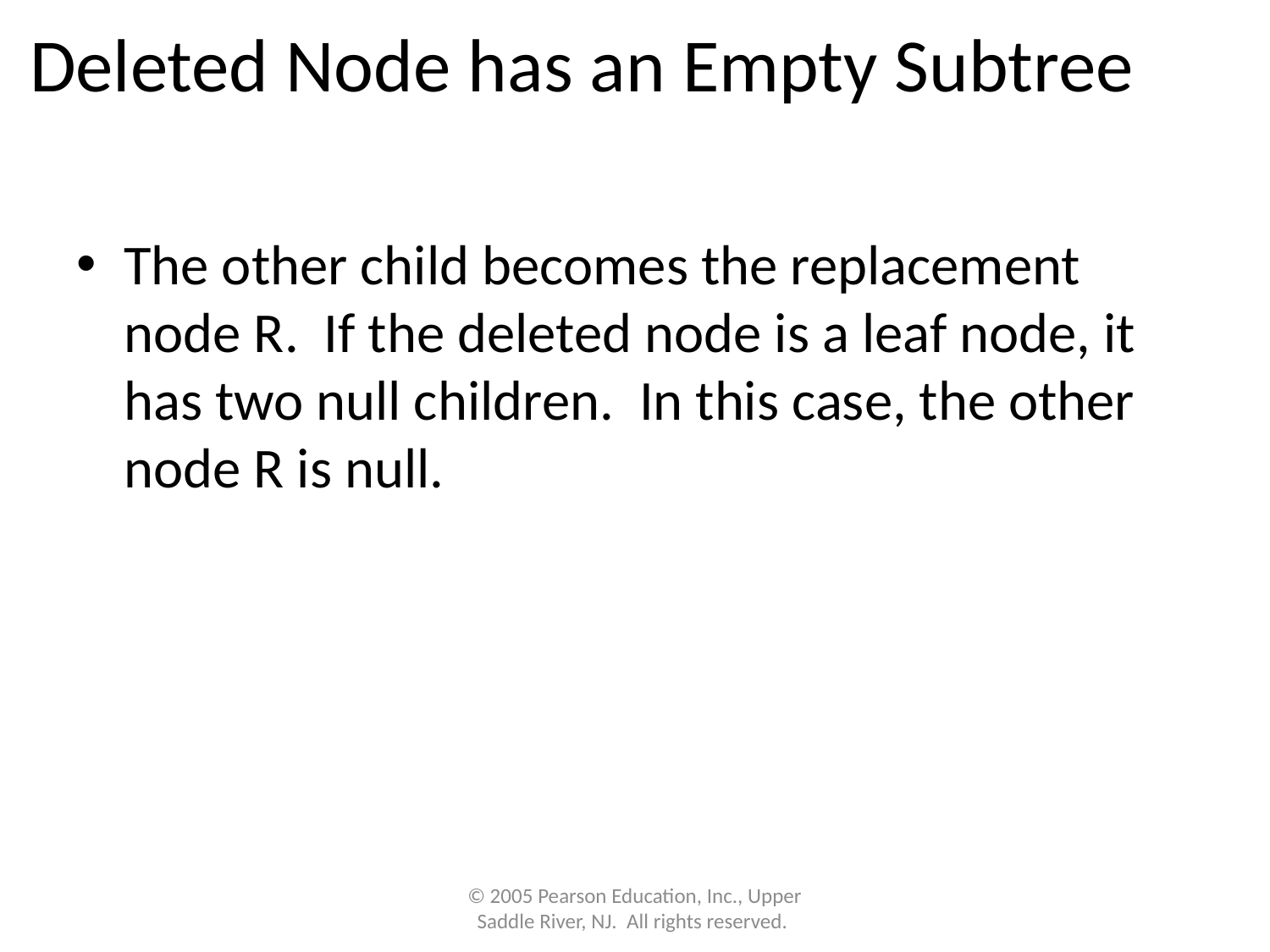

# Deleted Node has an Empty Subtree
The other child becomes the replacement node R.  If the deleted node is a leaf node, it has two null children.  In this case, the other node R is null.
© 2005 Pearson Education, Inc., Upper Saddle River, NJ.  All rights reserved.